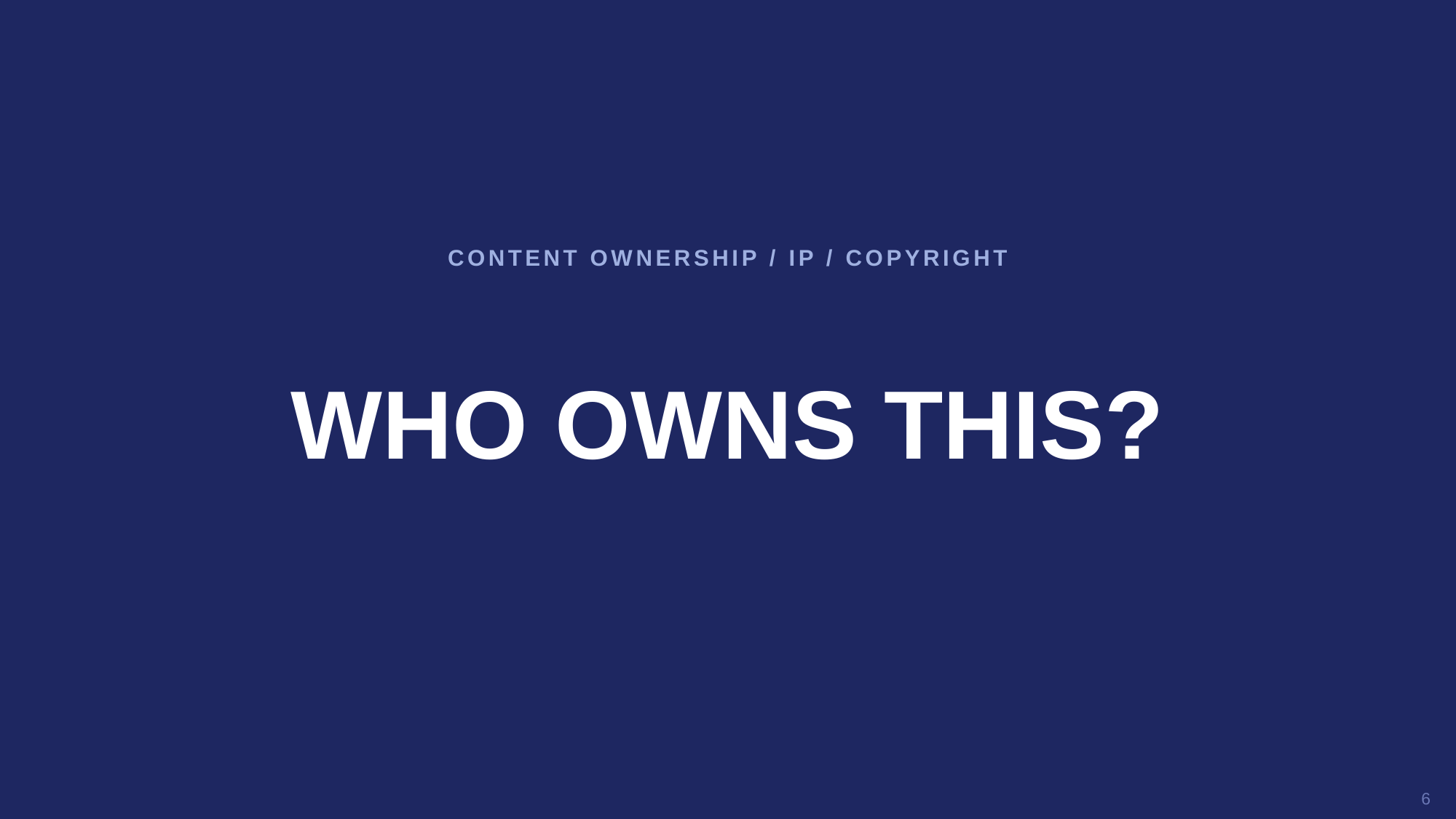

CONTENT OWNERSHIP / IP / COPYRIGHT
WHO OWNS THIS?
6